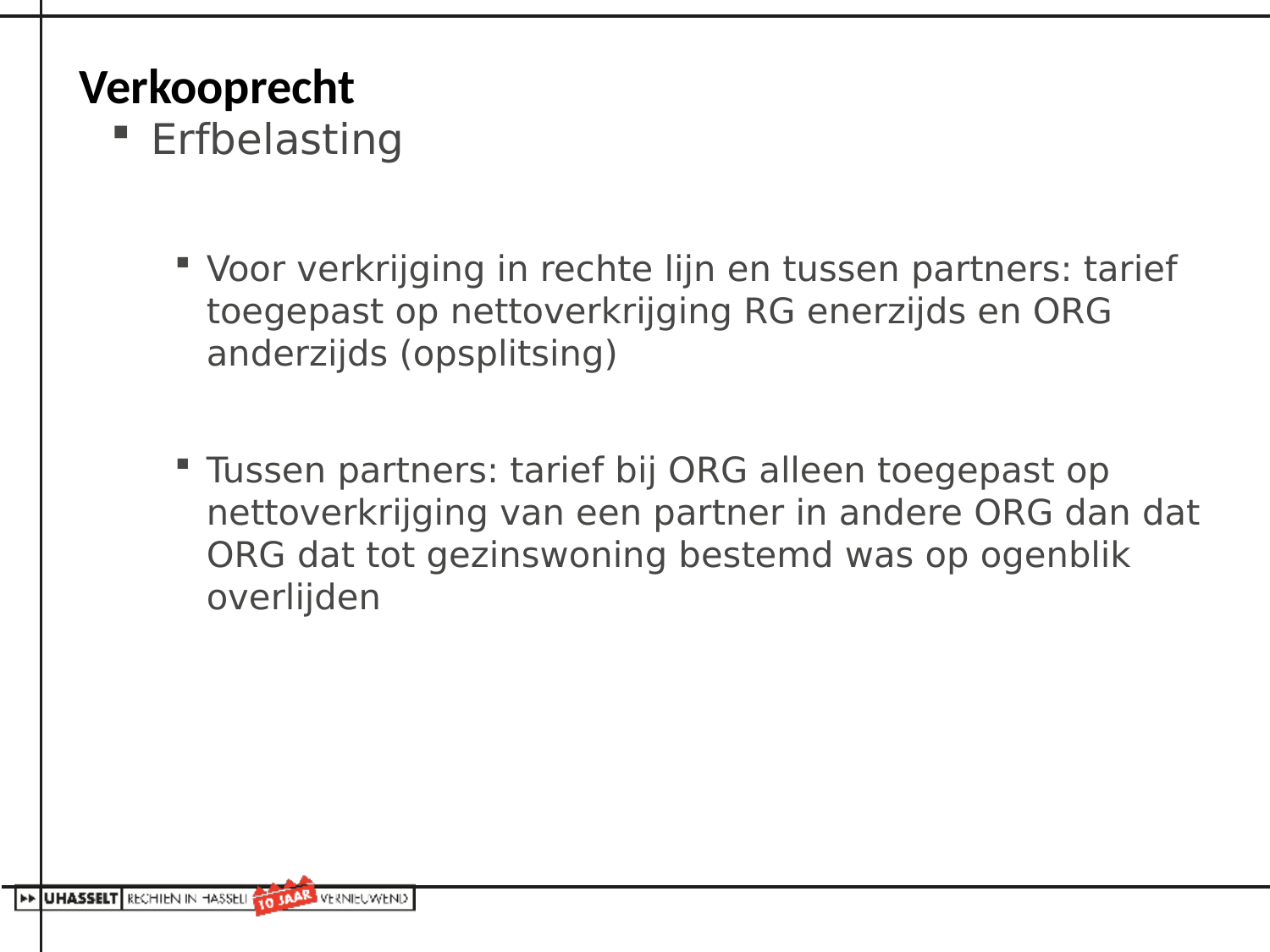

# Verkooprecht
Erfbelasting

Voor verkrijging in rechte lijn en tussen partners: tarief toegepast op nettoverkrijging RG enerzijds en ORG anderzijds (opsplitsing)

Tussen partners: tarief bij ORG alleen toegepast op nettoverkrijging van een partner in andere ORG dan dat ORG dat tot gezinswoning bestemd was op ogenblik overlijden